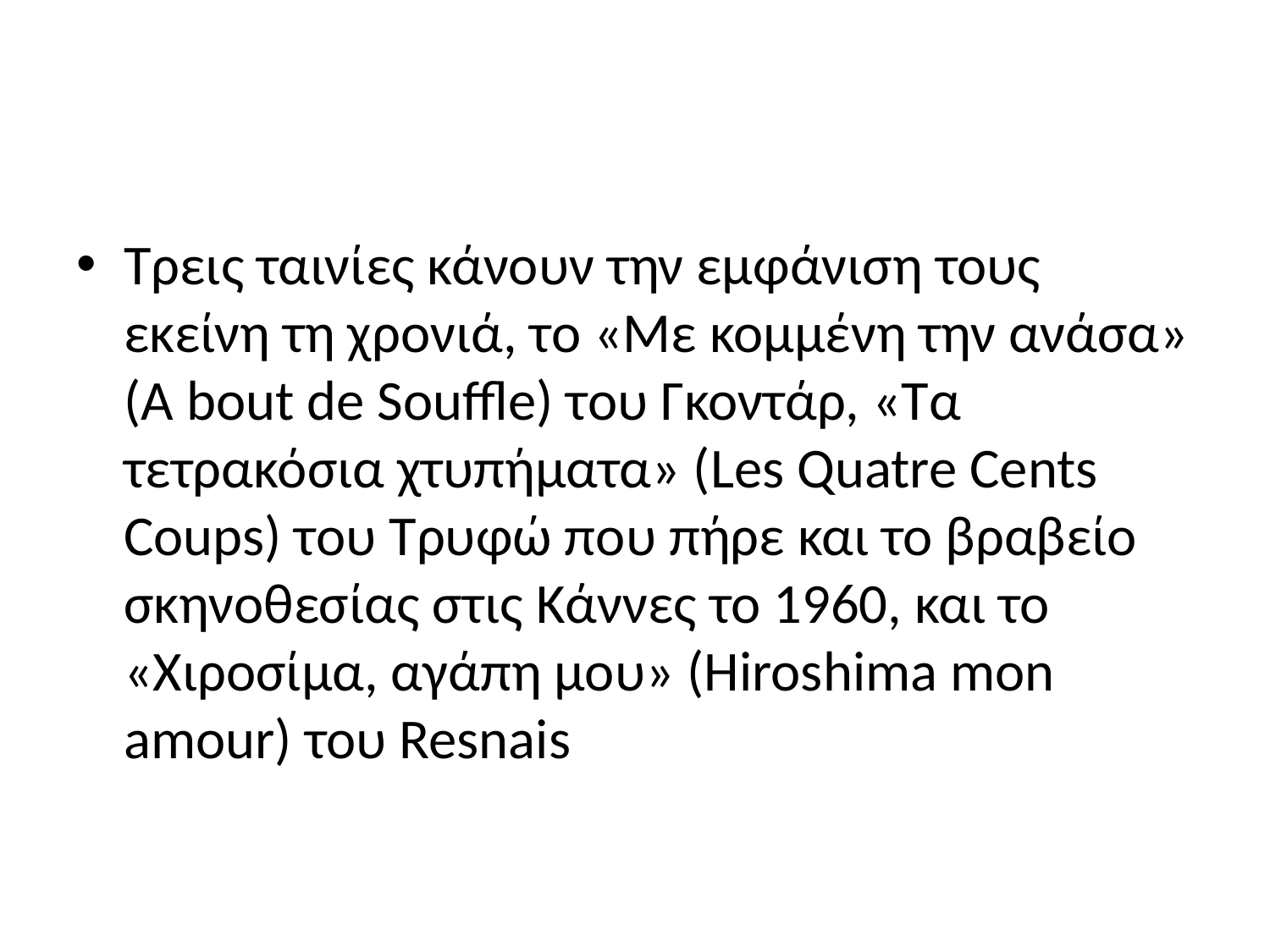

#
Τρεις ταινίες κάνουν την εμφάνιση τους εκείνη τη χρονιά, το «Με κομμένη την ανάσα» (A bout de Souffle) του Γκοντάρ, «Τα τετρακόσια χτυπήματα» (Les Quatre Cents Coups) του Τρυφώ που πήρε και το βραβείο σκηνοθεσίας στις Κάννες το 1960, και το «Χιροσίμα, αγάπη μου» (Hiroshima mon amour) του Resnais